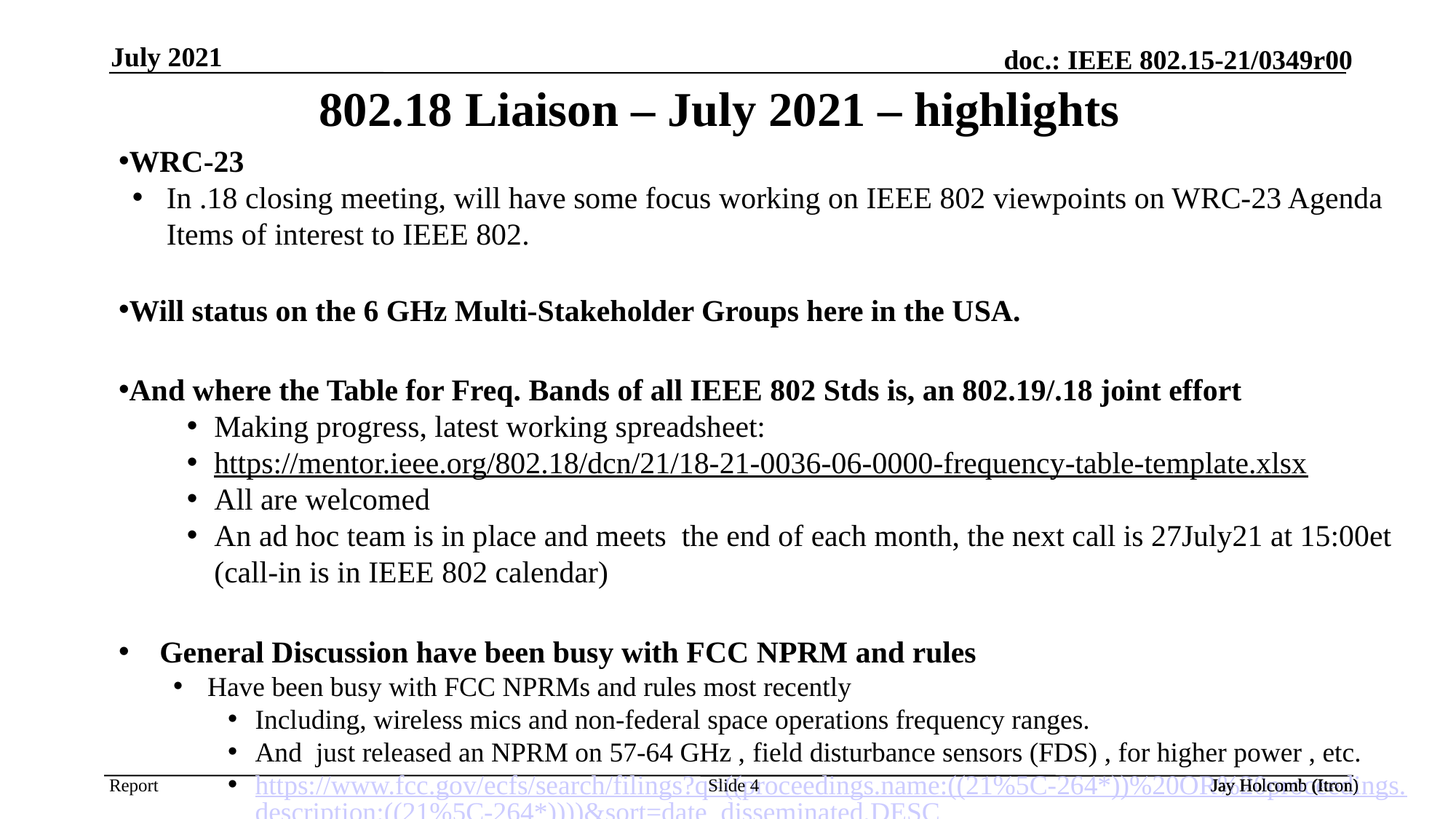

July 2021
# 802.18 Liaison – July 2021 – highlights
WRC-23
In .18 closing meeting, will have some focus working on IEEE 802 viewpoints on WRC-23 Agenda Items of interest to IEEE 802.

Will status on the 6 GHz Multi-Stakeholder Groups here in the USA.

And where the Table for Freq. Bands of all IEEE 802 Stds is, an 802.19/.18 joint effort
Making progress, latest working spreadsheet:
https://mentor.ieee.org/802.18/dcn/21/18-21-0036-06-0000-frequency-table-template.xlsx
All are welcomed
An ad hoc team is in place and meets  the end of each month, the next call is 27July21 at 15:00et (call-in is in IEEE 802 calendar)

General Discussion have been busy with FCC NPRM and rules
Have been busy with FCC NPRMs and rules most recently
Including, wireless mics and non-federal space operations frequency ranges.
And  just released an NPRM on 57-64 GHz , field disturbance sensors (FDS) , for higher power , etc.
https://www.fcc.gov/ecfs/search/filings?q=((proceedings.name:((21%5C-264*))%20OR%20proceedings.description:((21%5C-264*))))&sort=date_disseminated,DESC

Jay Holcomb (Itron)
Slide 4
Jay Holcomb (Itron)